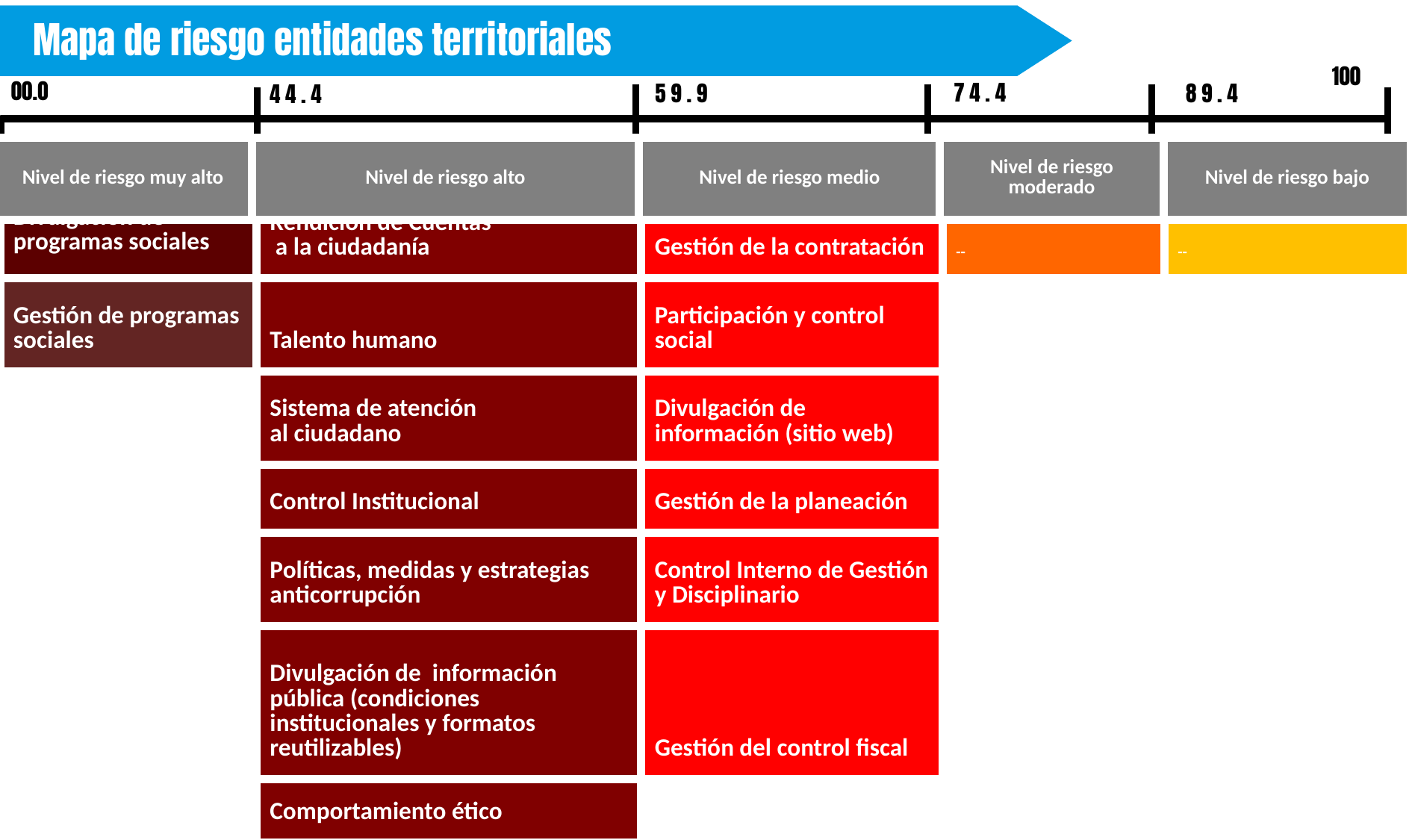

Mapa de riesgo entidades territoriales
100
00.0
74.4
59.9
89.4
44.4

| Nivel de riesgo muy alto | Nivel de riesgo alto | Nivel de riesgo medio | Nivel de riesgo moderado | Nivel de riesgo bajo |
| --- | --- | --- | --- | --- |
| Divulgación de programas sociales | Rendición de Cuentas a la ciudadanía | Gestión de la contratación | -- | -- |
| --- | --- | --- | --- | --- |
| Gestión de programas sociales | Talento humano | Participación y control social |  |  |
|  | Sistema de atención al ciudadano | Divulgación de información (sitio web) |  |  |
|  | Control Institucional | Gestión de la planeación |  |  |
|  | Políticas, medidas y estrategias anticorrupción | Control Interno de Gestión y Disciplinario |  |  |
|  | Divulgación de información pública (condiciones institucionales y formatos reutilizables) | Gestión del control fiscal |  |  |
|  | Comportamiento ético |  |  |  |